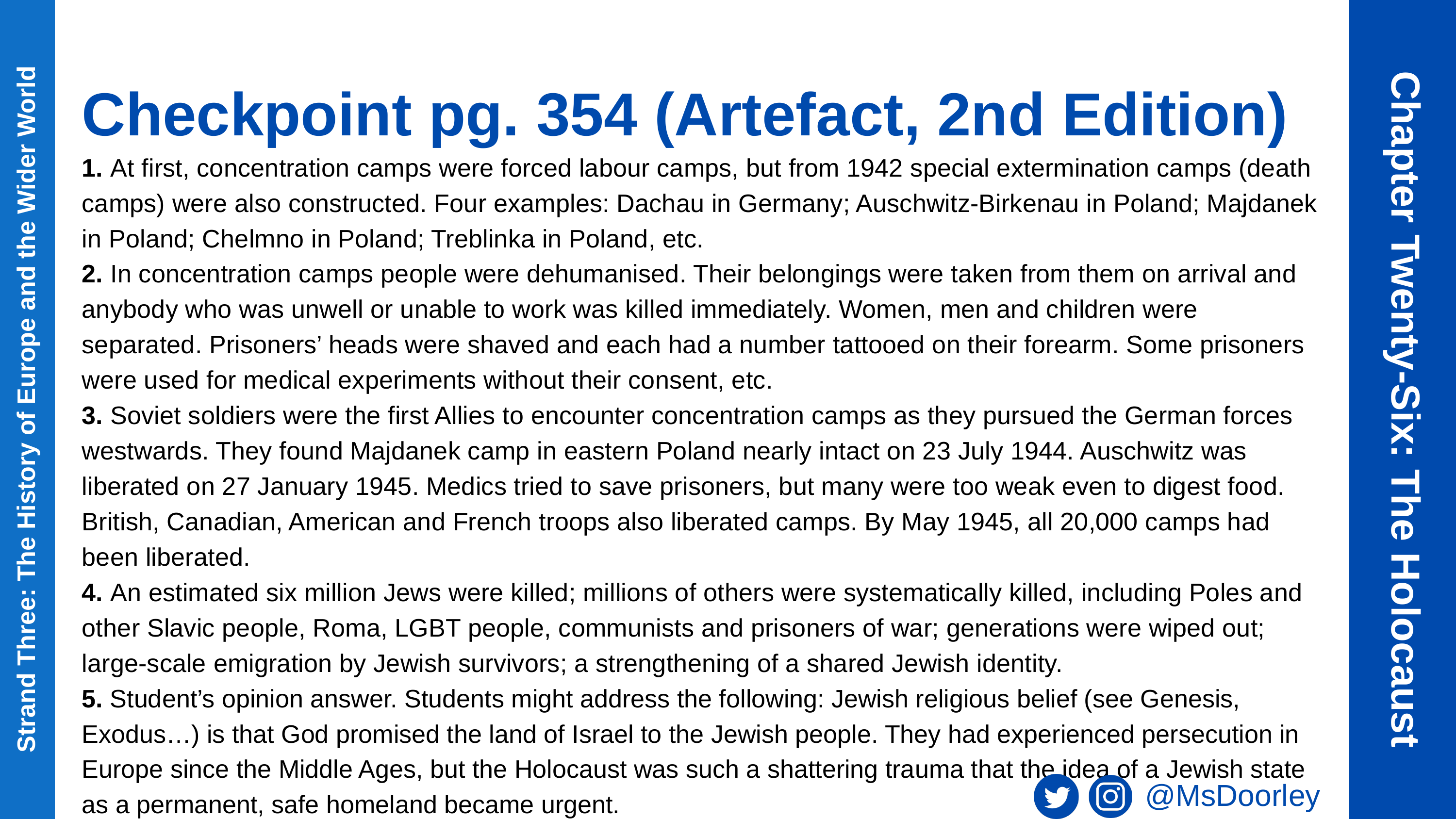

Checkpoint pg. 354 (Artefact, 2nd Edition)
1. At first, concentration camps were forced labour camps, but from 1942 special extermination camps (death camps) were also constructed. Four examples: Dachau in Germany; Auschwitz-Birkenau in Poland; Majdanek in Poland; Chelmno in Poland; Treblinka in Poland, etc.
2. In concentration camps people were dehumanised. Their belongings were taken from them on arrival and anybody who was unwell or unable to work was killed immediately. Women, men and children were separated. Prisoners’ heads were shaved and each had a number tattooed on their forearm. Some prisoners were used for medical experiments without their consent, etc.
3. Soviet soldiers were the first Allies to encounter concentration camps as they pursued the German forces westwards. They found Majdanek camp in eastern Poland nearly intact on 23 July 1944. Auschwitz was liberated on 27 January 1945. Medics tried to save prisoners, but many were too weak even to digest food. British, Canadian, American and French troops also liberated camps. By May 1945, all 20,000 camps had been liberated.
4. An estimated six million Jews were killed; millions of others were systematically killed, including Poles and other Slavic people, Roma, LGBT people, communists and prisoners of war; generations were wiped out; large-scale emigration by Jewish survivors; a strengthening of a shared Jewish identity.
5. Student’s opinion answer. Students might address the following: Jewish religious belief (see Genesis, Exodus…) is that God promised the land of Israel to the Jewish people. They had experienced persecution in Europe since the Middle Ages, but the Holocaust was such a shattering trauma that the idea of a Jewish state as a permanent, safe homeland became urgent.
Chapter Twenty-Six: The Holocaust
Strand Three: The History of Europe and the Wider World

@MsDoorley